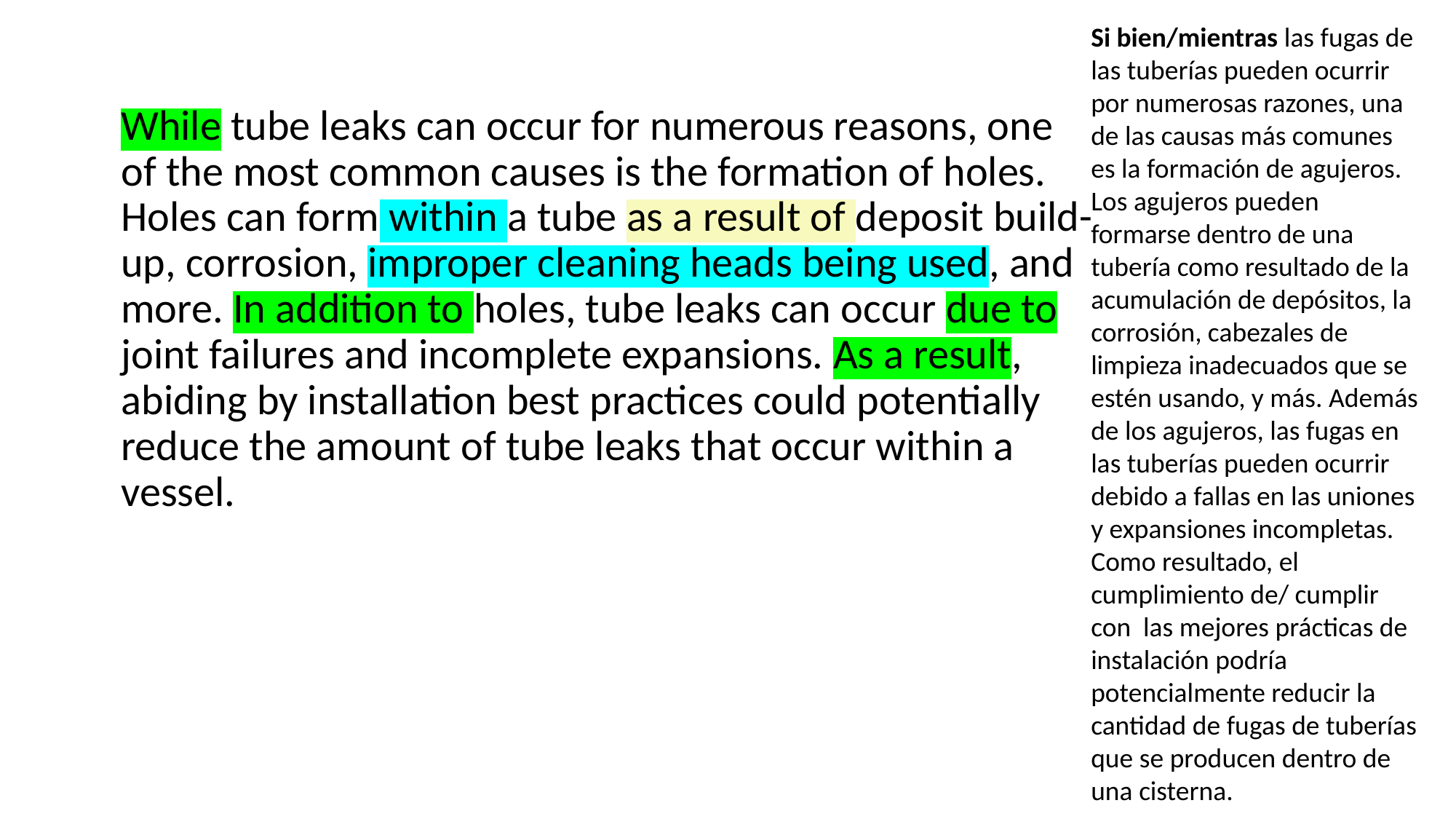

Si bien/mientras las fugas de las tuberías pueden ocurrir por numerosas razones, una de las causas más comunes es la formación de agujeros. Los agujeros pueden formarse dentro de una tubería como resultado de la acumulación de depósitos, la corrosión, cabezales de limpieza inadecuados que se estén usando, y más. Además de los agujeros, las fugas en las tuberías pueden ocurrir debido a fallas en las uniones y expansiones incompletas. Como resultado, el cumplimiento de/ cumplir con  las mejores prácticas de instalación podría potencialmente reducir la cantidad de fugas de tuberías que se producen dentro de una cisterna.
While tube leaks can occur for numerous reasons, one of the most common causes is the formation of holes. Holes can form within a tube as a result of deposit build-up, corrosion, improper cleaning heads being used, and more. In addition to holes, tube leaks can occur due to joint failures and incomplete expansions. As a result, abiding by installation best practices could potentially reduce the amount of tube leaks that occur within a vessel.